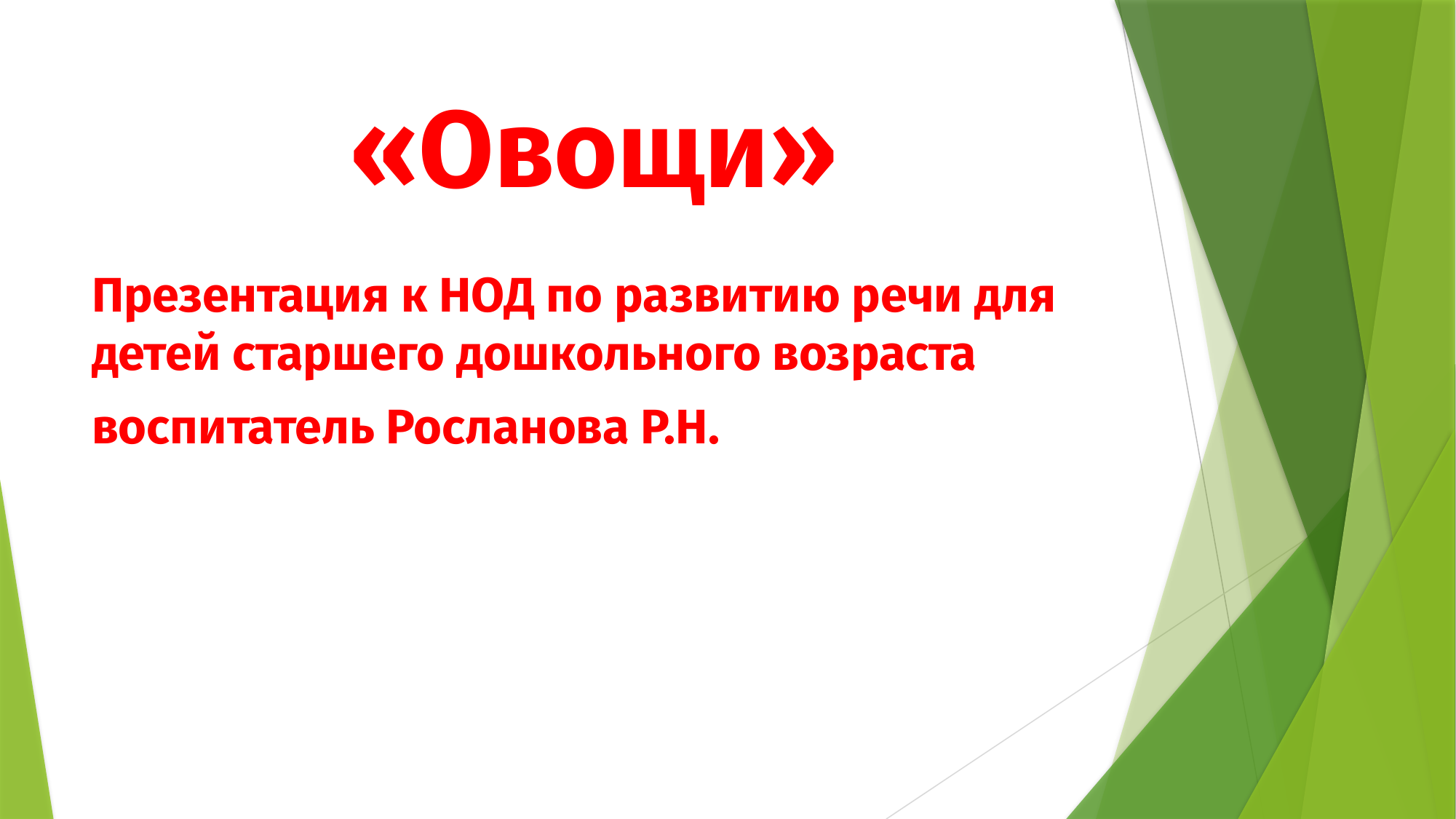

# «Овощи»
Презентация к НОД по развитию речи для детей старшего дошкольного возраста
воспитатель Росланова Р.Н.